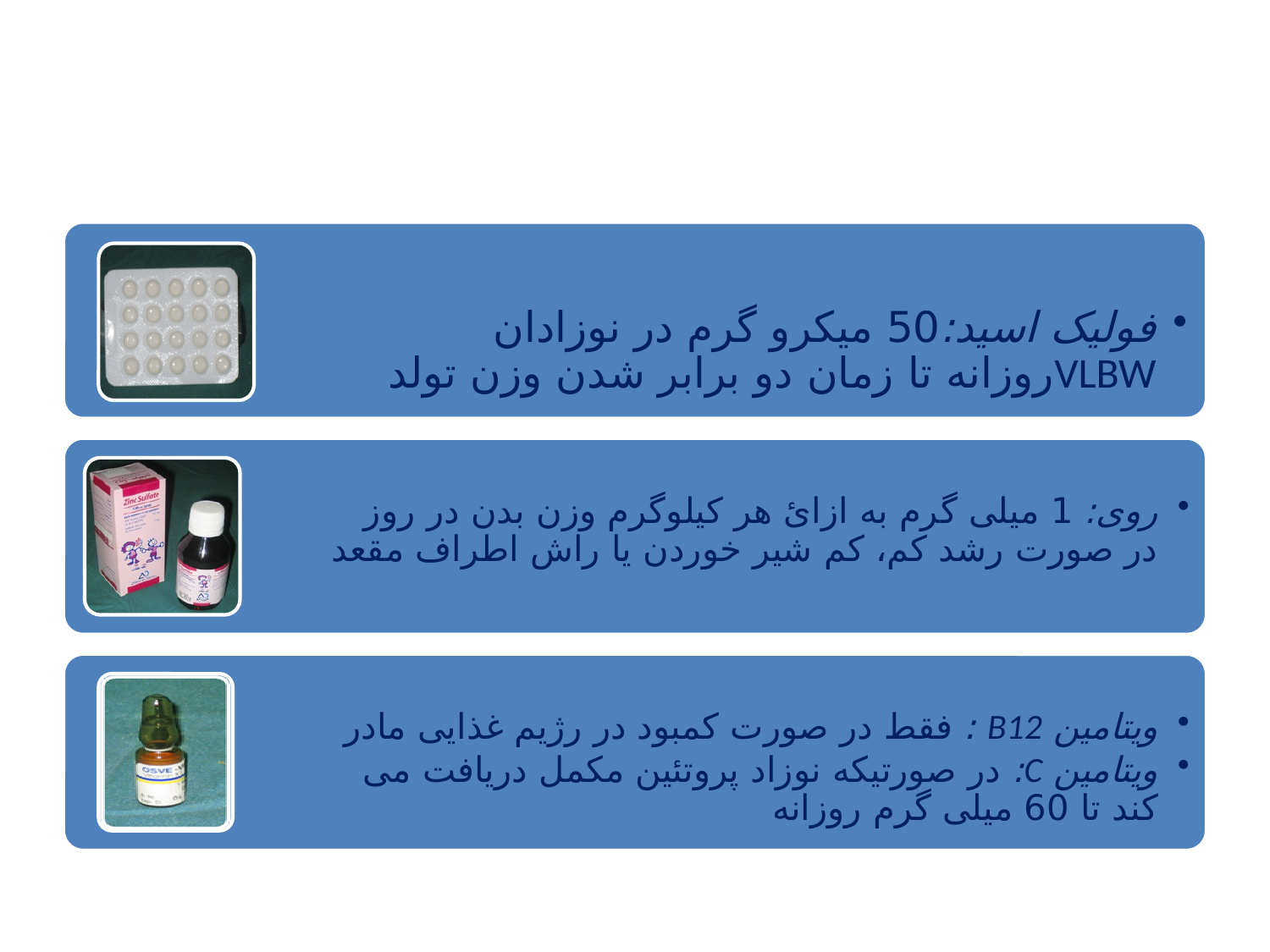

#

فولیک اسید:50 میکرو گرم در نوزادان VLBWروزانه تا زمان دو برابر شدن وزن تولد

روی: 1 میلی گرم به ازائ هر کیلوگرم وزن بدن در روز در صورت رشد کم، کم شیر خوردن یا راش اطراف مقعد

ویتامین B12 : فقط در صورت کمبود در رژیم غذایی مادر
ویتامین C: در صورتیکه نوزاد پروتئین مکمل دریافت می کند تا 60 میلی گرم روزانه